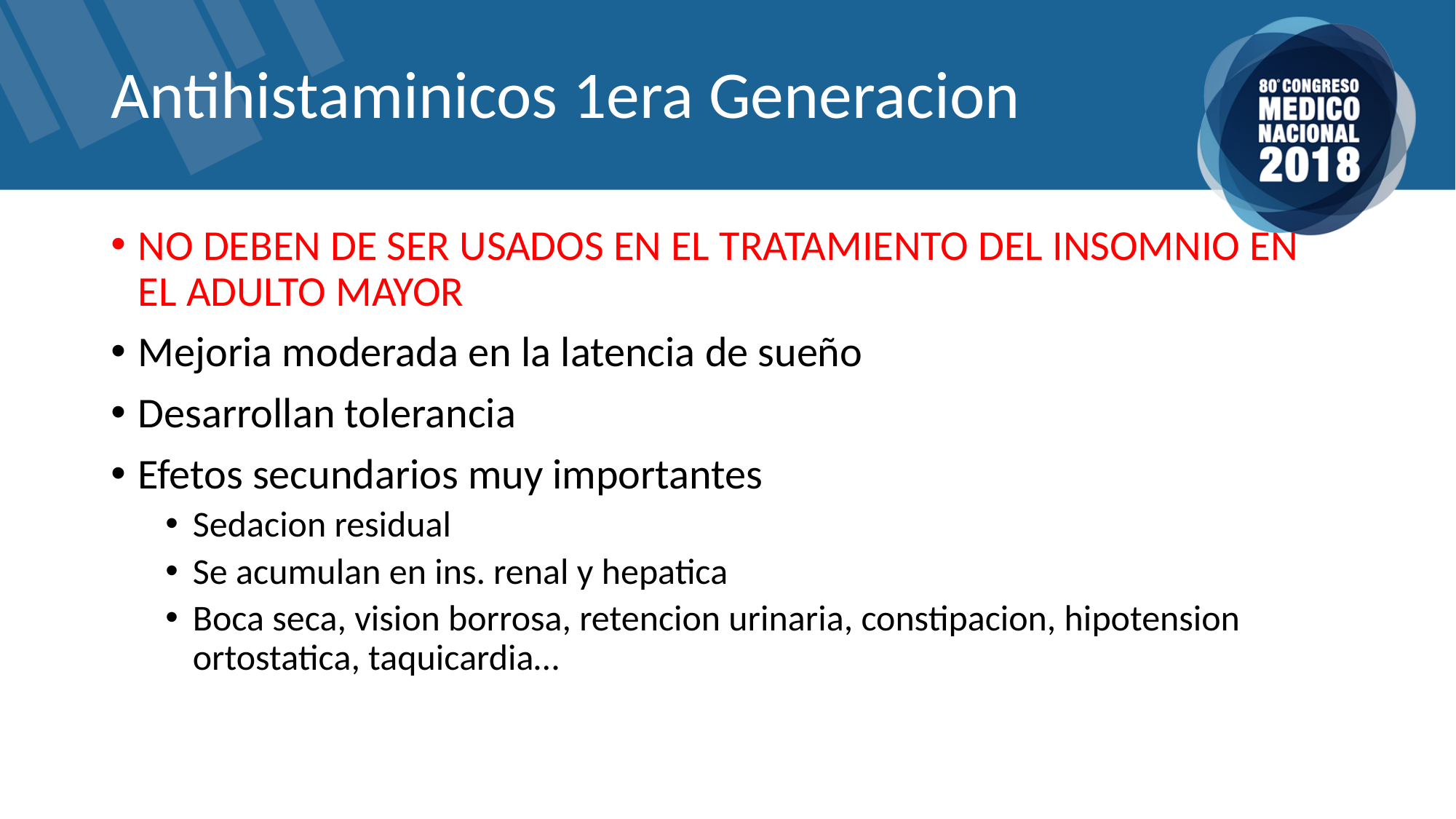

# Antihistaminicos 1era Generacion
NO DEBEN DE SER USADOS EN EL TRATAMIENTO DEL INSOMNIO EN EL ADULTO MAYOR
Mejoria moderada en la latencia de sueño
Desarrollan tolerancia
Efetos secundarios muy importantes
Sedacion residual
Se acumulan en ins. renal y hepatica
Boca seca, vision borrosa, retencion urinaria, constipacion, hipotension ortostatica, taquicardia…